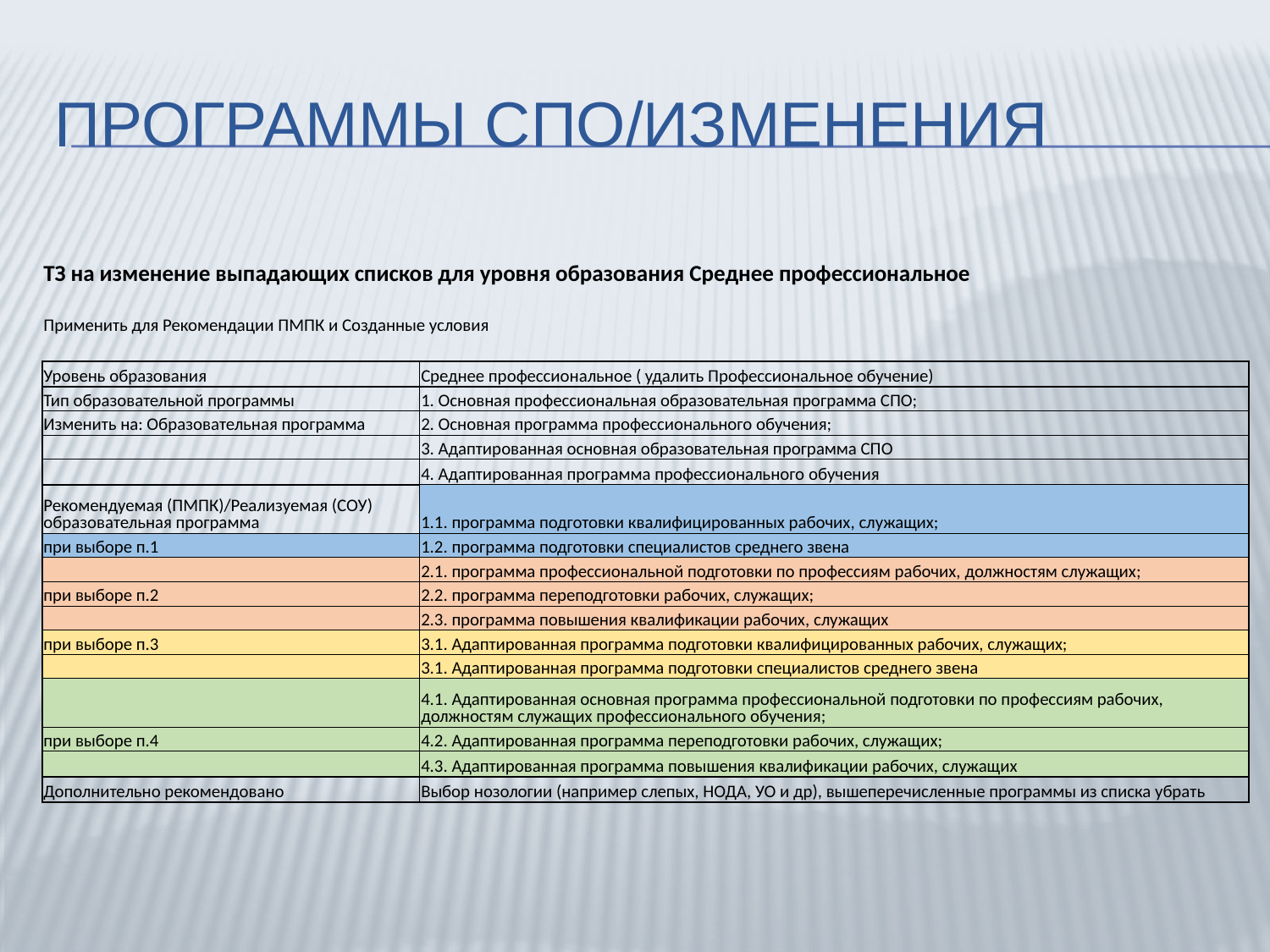

# Программы СПО/изменения
| ТЗ на изменение выпадающих списков для уровня образования Среднее профессиональное |  |
| --- | --- |
|  |  |
| Применить для Рекомендации ПМПК и Созданные условия |  |
|  |  |
| Уровень образования | Среднее профессиональное ( удалить Профессиональное обучение) |
| Тип образовательной программы | 1. Основная профессиональная образовательная программа СПО; |
| Изменить на: Образовательная программа | 2. Основная программа профессионального обучения; |
|  | 3. Адаптированная основная образовательная программа СПО |
|  | 4. Адаптированная программа профессионального обучения |
| Рекомендуемая (ПМПК)/Реализуемая (СОУ) образовательная программа | 1.1. программа подготовки квалифицированных рабочих, служащих; |
| при выборе п.1 | 1.2. программа подготовки специалистов среднего звена |
|  | 2.1. программа профессиональной подготовки по профессиям рабочих, должностям служащих; |
| при выборе п.2 | 2.2. программа переподготовки рабочих, служащих; |
|  | 2.3. программа повышения квалификации рабочих, служащих |
| при выборе п.3 | 3.1. Адаптированная программа подготовки квалифицированных рабочих, служащих; |
|  | 3.1. Адаптированная программа подготовки специалистов среднего звена |
|  | 4.1. Адаптированная основная программа профессиональной подготовки по профессиям рабочих, должностям служащих профессионального обучения; |
| при выборе п.4 | 4.2. Адаптированная программа переподготовки рабочих, служащих; |
|  | 4.3. Адаптированная программа повышения квалификации рабочих, служащих |
| Дополнительно рекомендовано | Выбор нозологии (например слепых, НОДА, УО и др), вышеперечисленные программы из списка убрать |